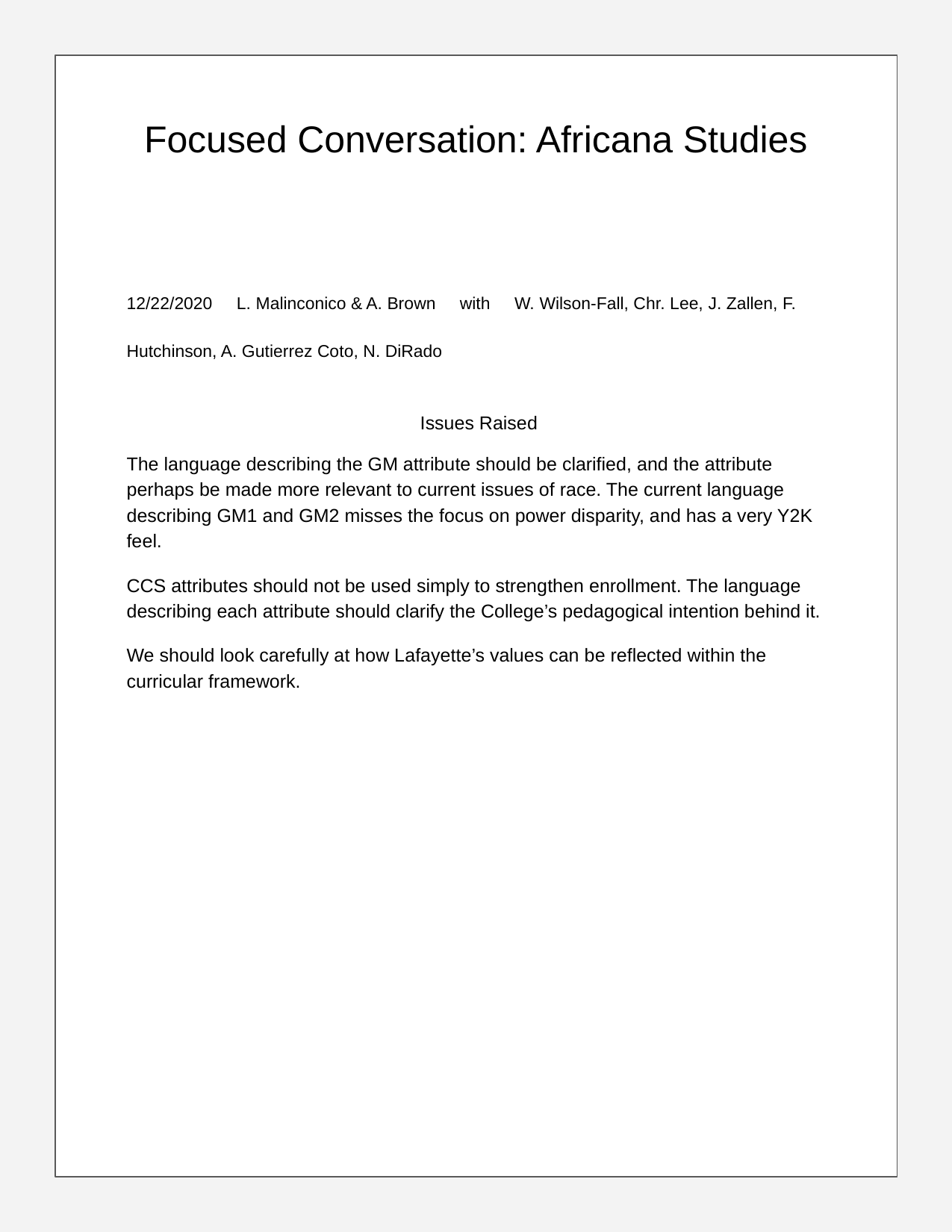

# Focused Conversation: Africana Studies
12/22/2020     L. Malinconico & A. Brown     with     W. Wilson-Fall, Chr. Lee, J. Zallen, F.
						       Hutchinson, A. Gutierrez Coto, N. DiRado

Issues Raised
The language describing the GM attribute should be clarified, and the attribute perhaps be made more relevant to current issues of race. The current language describing GM1 and GM2 misses the focus on power disparity, and has a very Y2K feel.
CCS attributes should not be used simply to strengthen enrollment. The language describing each attribute should clarify the College’s pedagogical intention behind it.
We should look carefully at how Lafayette’s values can be reflected within the curricular framework.